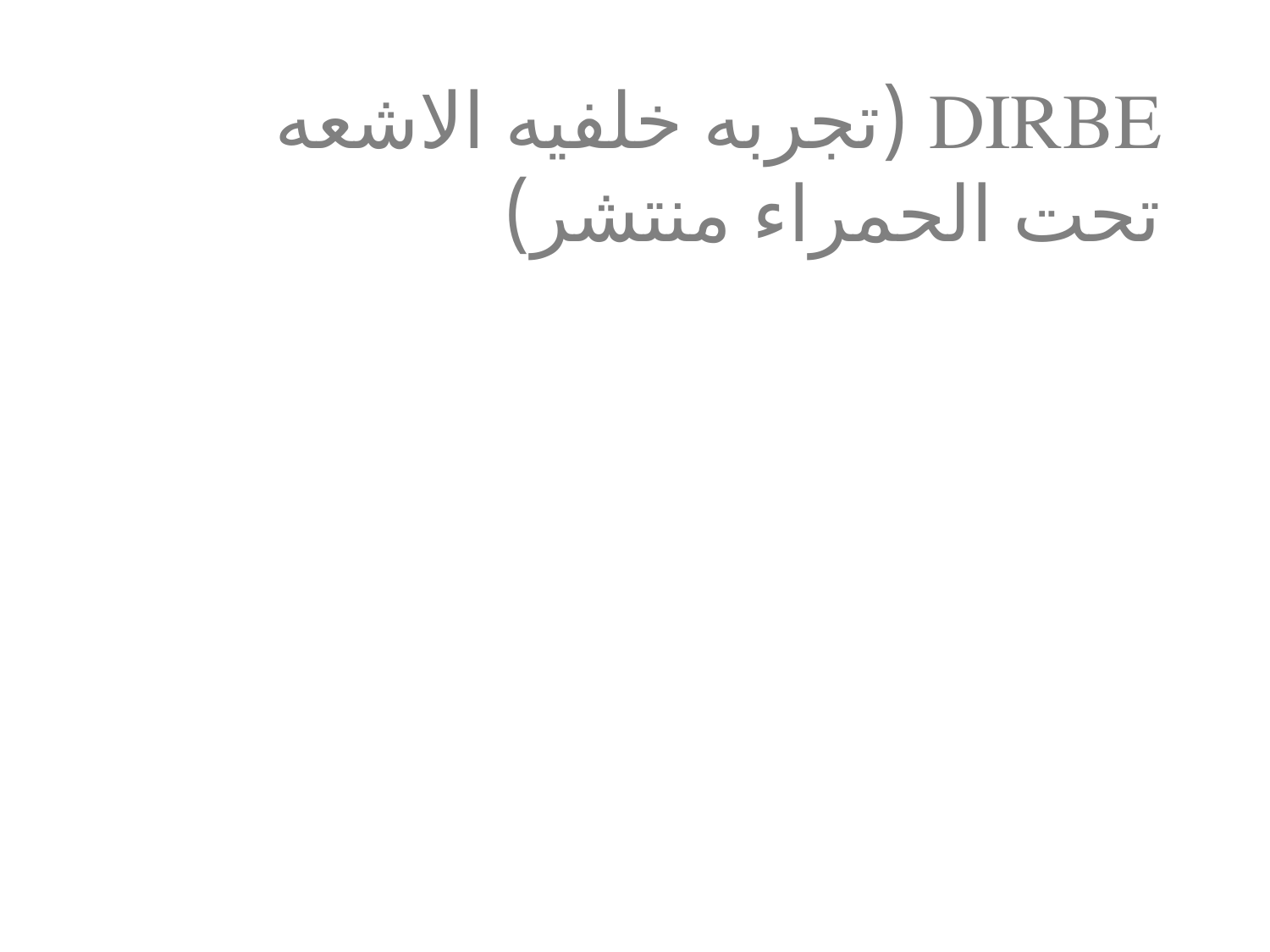

# DIRBE (تجربه خلفيه الاشعه تحت الحمراء منتشر)
خريطة السماء بأكملها في 10 العصابات من 1.2 إلى 240 μm
قياس ، فهم ، وطرح لأرض البروج والمجرة الاماميه
تحديد المتبقية الصغيرة من الكون في وقت مبكر ، والمجرات البدائية ، الخ.
يتطلب معايره مطلقه